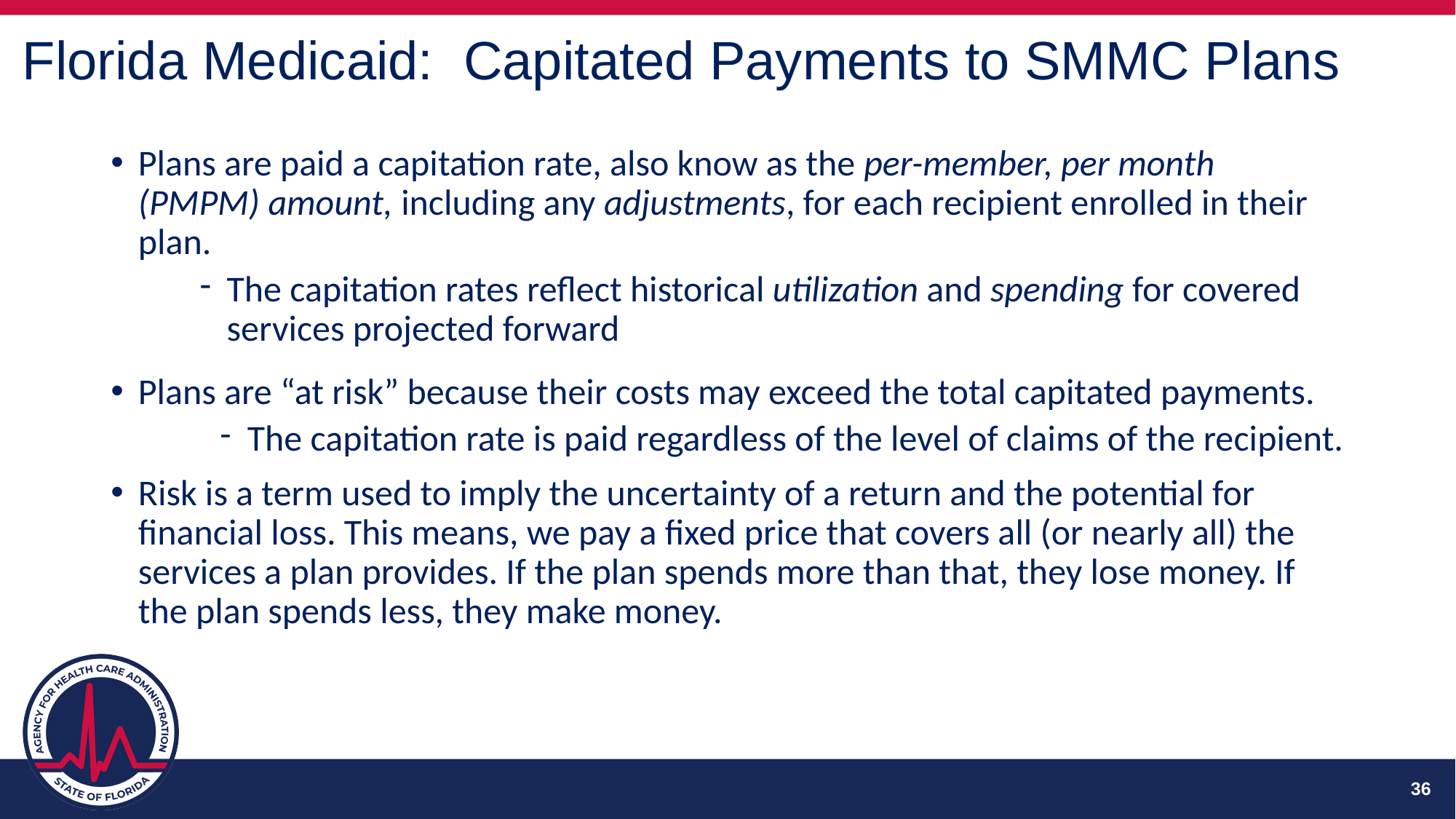

# Florida Medicaid:  Capitated Payments to SMMC Plans
Plans are paid a capitation rate, also know as the per-member, per month (PMPM) amount, including any adjustments, for each recipient enrolled in their plan.
The capitation rates reflect historical utilization and spending for covered services projected forward
Plans are “at risk” because their costs may exceed the total capitated payments.
The capitation rate is paid regardless of the level of claims of the recipient.
Risk is a term used to imply the uncertainty of a return and the potential for financial loss. This means, we pay a fixed price that covers all (or nearly all) the services a plan provides. If the plan spends more than that, they lose money. If the plan spends less, they make money.

36